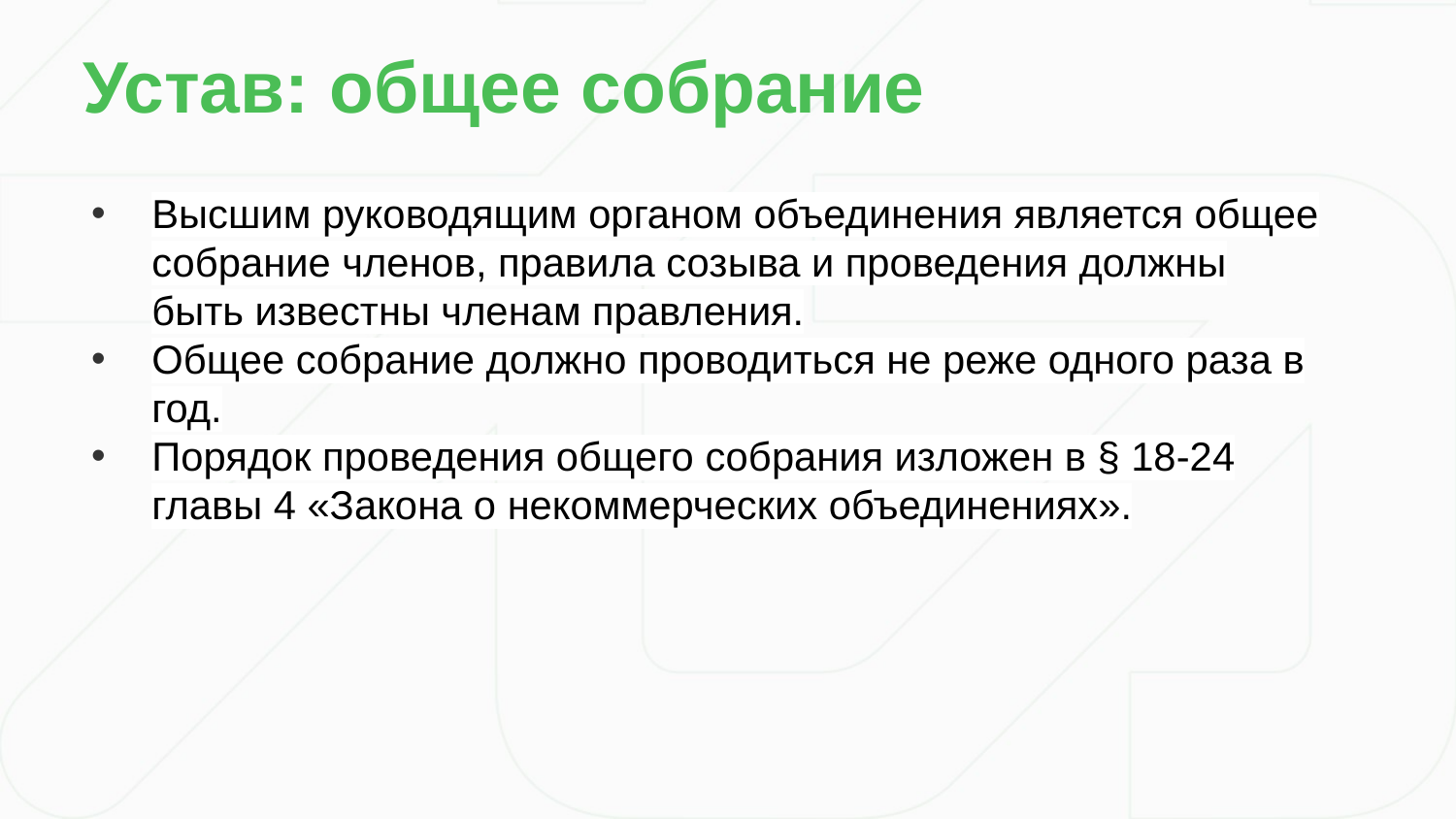

Устав: общее собрание
Высшим руководящим органом объединения является общее собрание членов, правила созыва и проведения должны быть известны членам правления.
Общее собрание должно проводиться не реже одного раза в год.
Порядок проведения общего собрания изложен в § 18-24 главы 4 «Закона о некоммерческих объединениях».